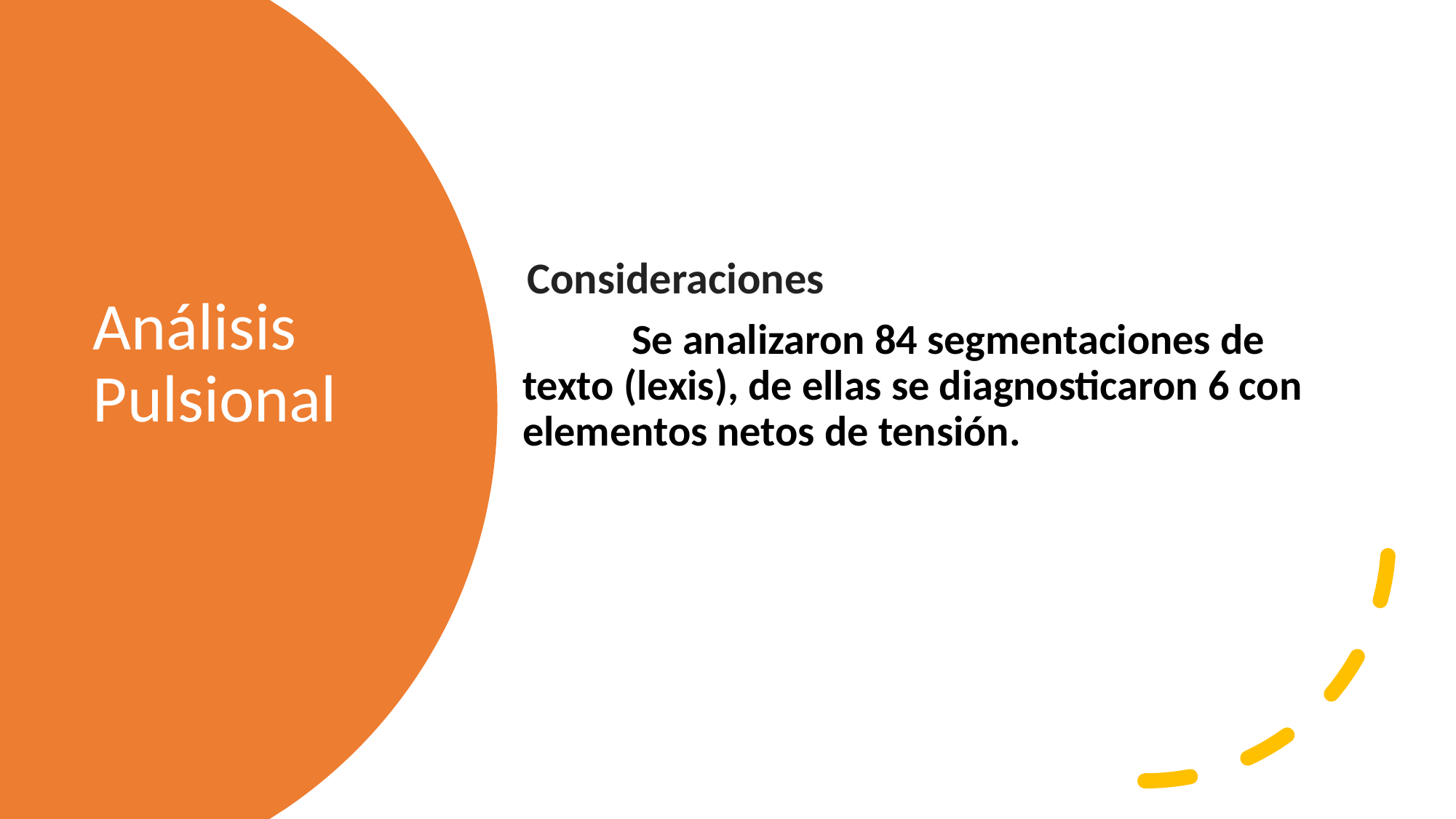

# Análisis Pulsional
 Consideraciones
	Se analizaron 84 segmentaciones de texto (lexis), de ellas se diagnosticaron 6 con elementos netos de tensión.